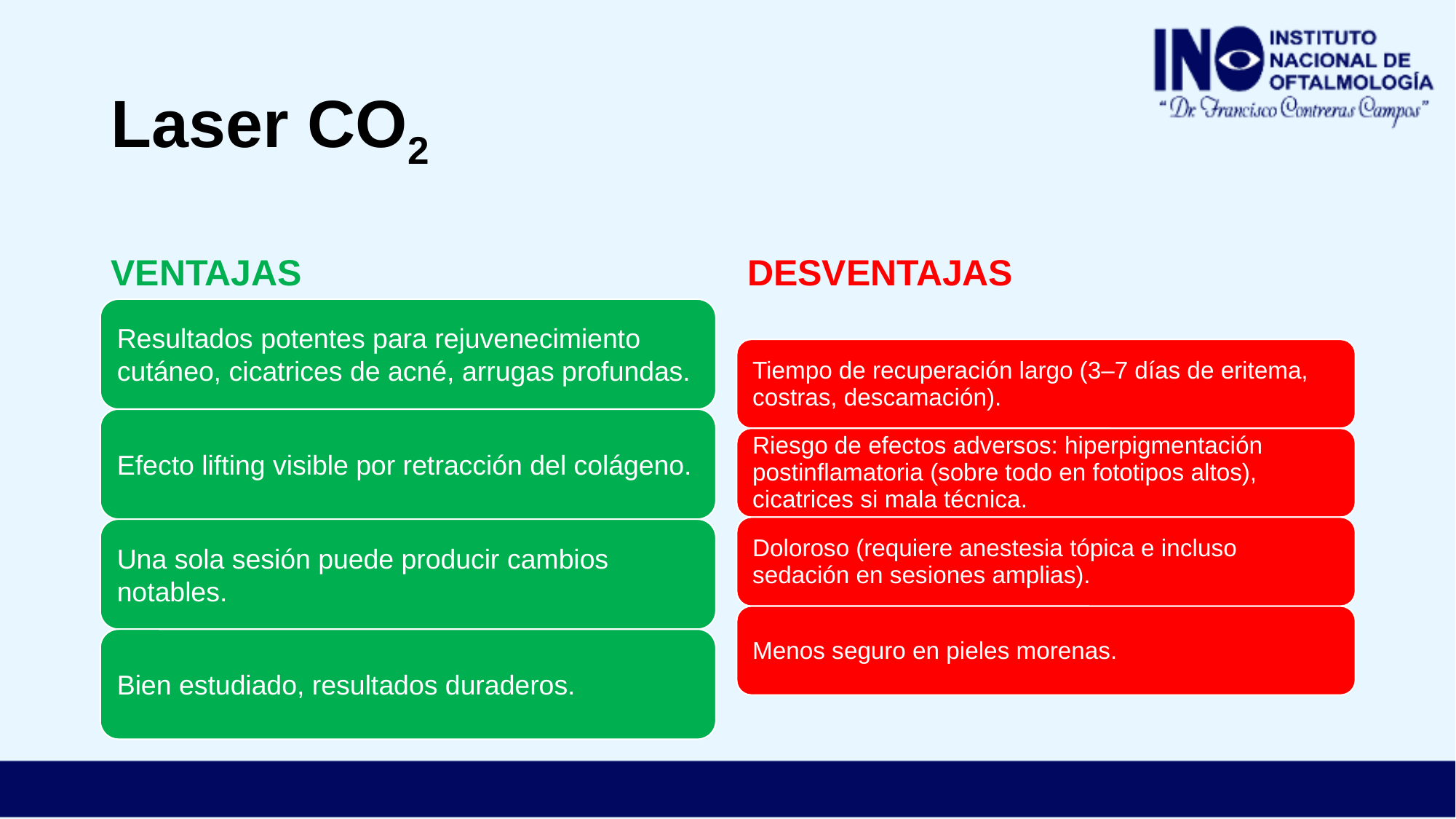

# Laser CO2
VENTAJAS
DESVENTAJAS
Resultados potentes para rejuvenecimiento cutáneo, cicatrices de acné, arrugas profundas.
Efecto lifting visible por retracción del colágeno.
Una sola sesión puede producir cambios notables.
Bien estudiado, resultados duraderos.
Tiempo de recuperación largo (3–7 días de eritema, costras, descamación).
Riesgo de efectos adversos: hiperpigmentación postinflamatoria (sobre todo en fototipos altos), cicatrices si mala técnica.
Doloroso (requiere anestesia tópica e incluso sedación en sesiones amplias).
Menos seguro en pieles morenas.